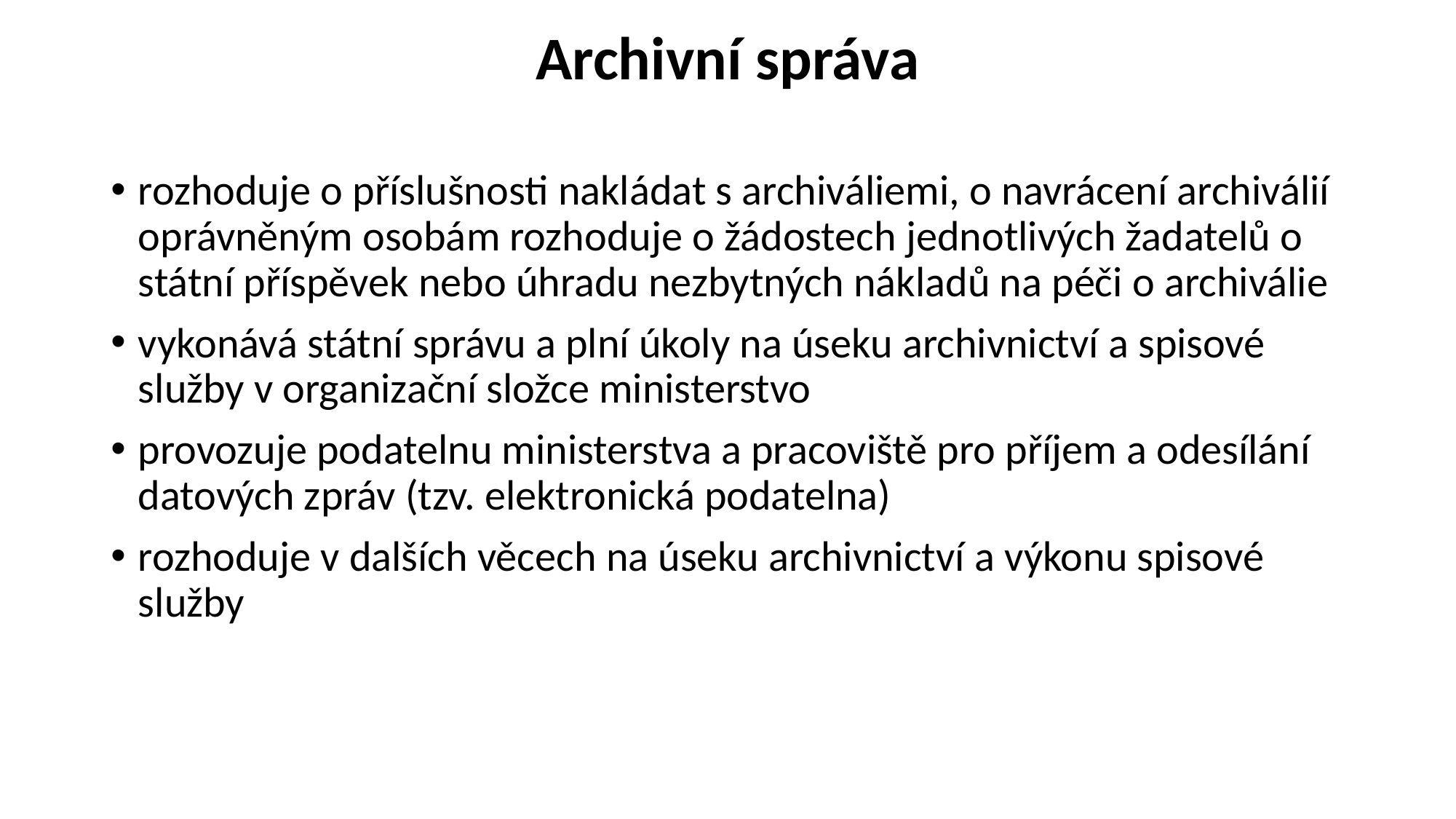

Archivní správa

rozhoduje o příslušnosti nakládat s archiváliemi, o navrácení archiválií oprávněným osobám rozhoduje o žádostech jednotlivých žadatelů o státní příspěvek nebo úhradu nezbytných nákladů na péči o archiválie
vykonává státní správu a plní úkoly na úseku archivnictví a spisové služby v organizační složce ministerstvo
provozuje podatelnu ministerstva a pracoviště pro příjem a odesílání datových zpráv (tzv. elektronická podatelna)
rozhoduje v dalších věcech na úseku archivnictví a výkonu spisové služby